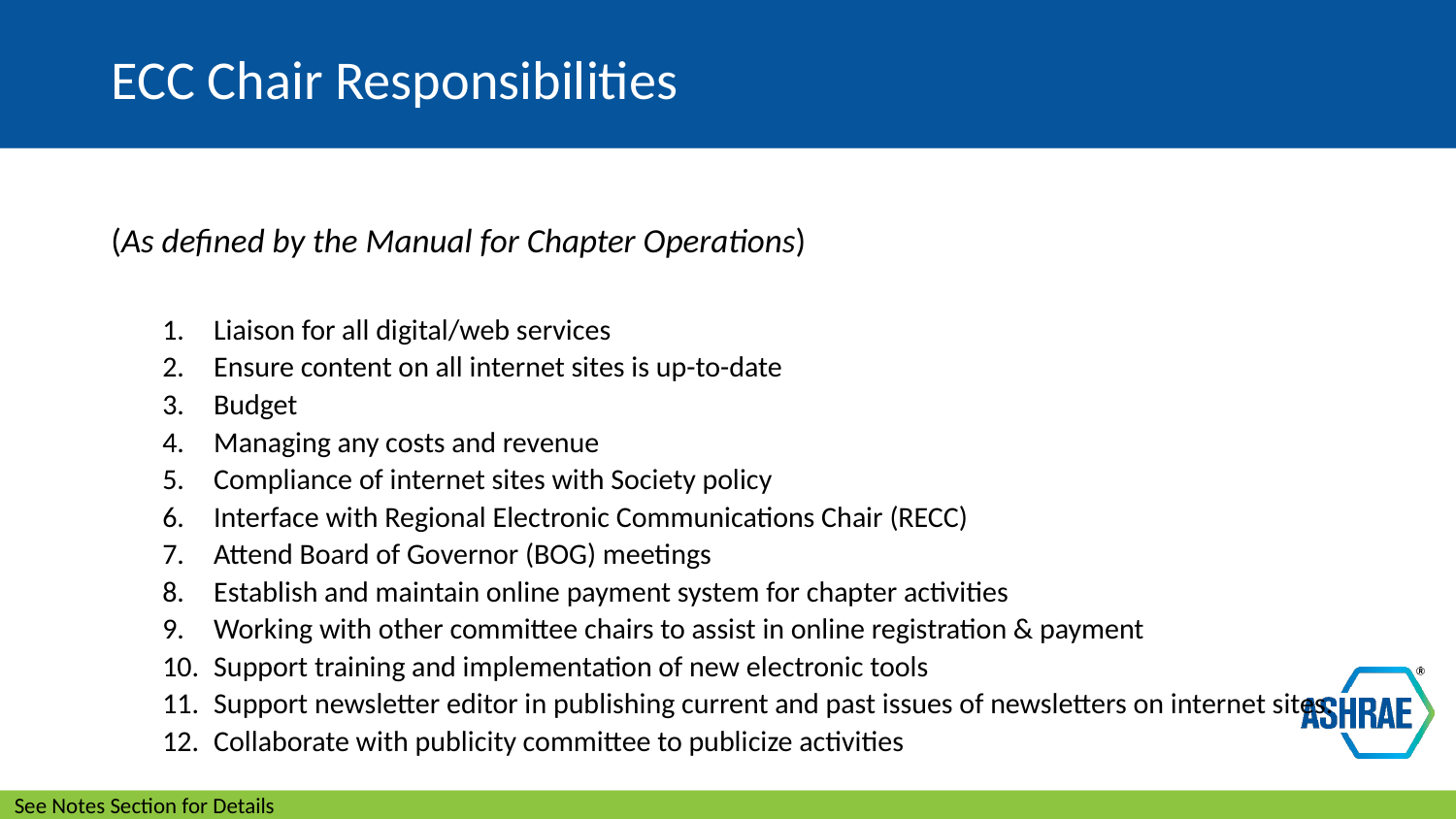

# ECC Chair Responsibilities
(As defined by the Manual for Chapter Operations)

Liaison for all digital/web services
Ensure content on all internet sites is up-to-date
Budget
Managing any costs and revenue
Compliance of internet sites with Society policy
Interface with Regional Electronic Communications Chair (RECC)
Attend Board of Governor (BOG) meetings
Establish and maintain online payment system for chapter activities
Working with other committee chairs to assist in online registration & payment
Support training and implementation of new electronic tools
Support newsletter editor in publishing current and past issues of newsletters on internet sites.
Collaborate with publicity committee to publicize activities

See Notes Section for Details